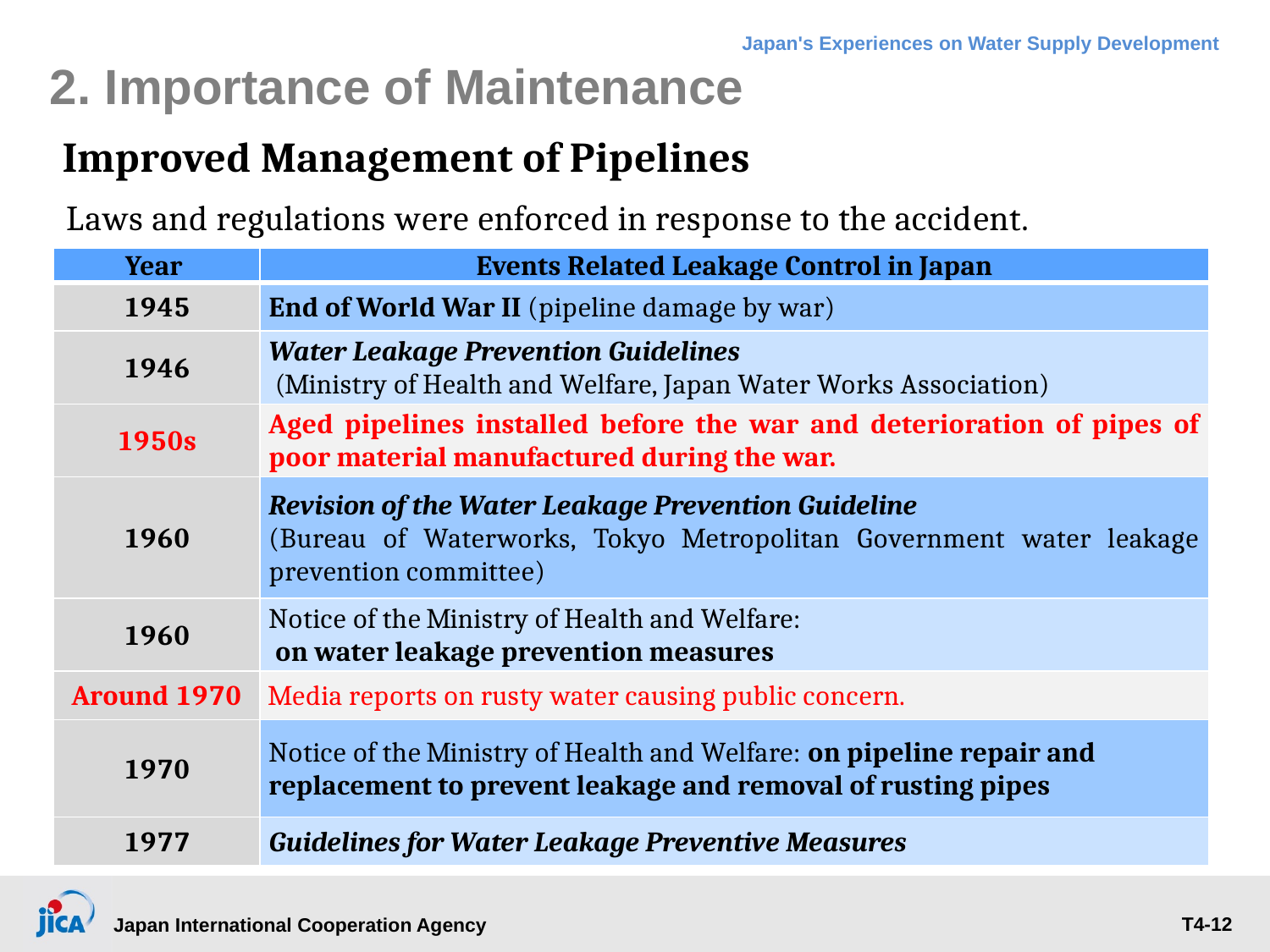

# 2. Importance of Maintenance
Improved Management of Pipelines
Laws and regulations were enforced in response to the accident.
| Year | Events Related Leakage Control in Japan |
| --- | --- |
| 1945 | End of World War II (pipeline damage by war) |
| 1946 | Water Leakage Prevention Guidelines (Ministry of Health and Welfare, Japan Water Works Association) |
| 1950s | Aged pipelines installed before the war and deterioration of pipes of poor material manufactured during the war. |
| 1960 | Revision of the Water Leakage Prevention Guideline (Bureau of Waterworks, Tokyo Metropolitan Government water leakage prevention committee) |
| 1960 | Notice of the Ministry of Health and Welfare: on water leakage prevention measures |
| Around 1970 | Media reports on rusty water causing public concern. |
| 1970 | Notice of the Ministry of Health and Welfare: on pipeline repair and replacement to prevent leakage and removal of rusting pipes |
| 1977 | Guidelines for Water Leakage Preventive Measures |